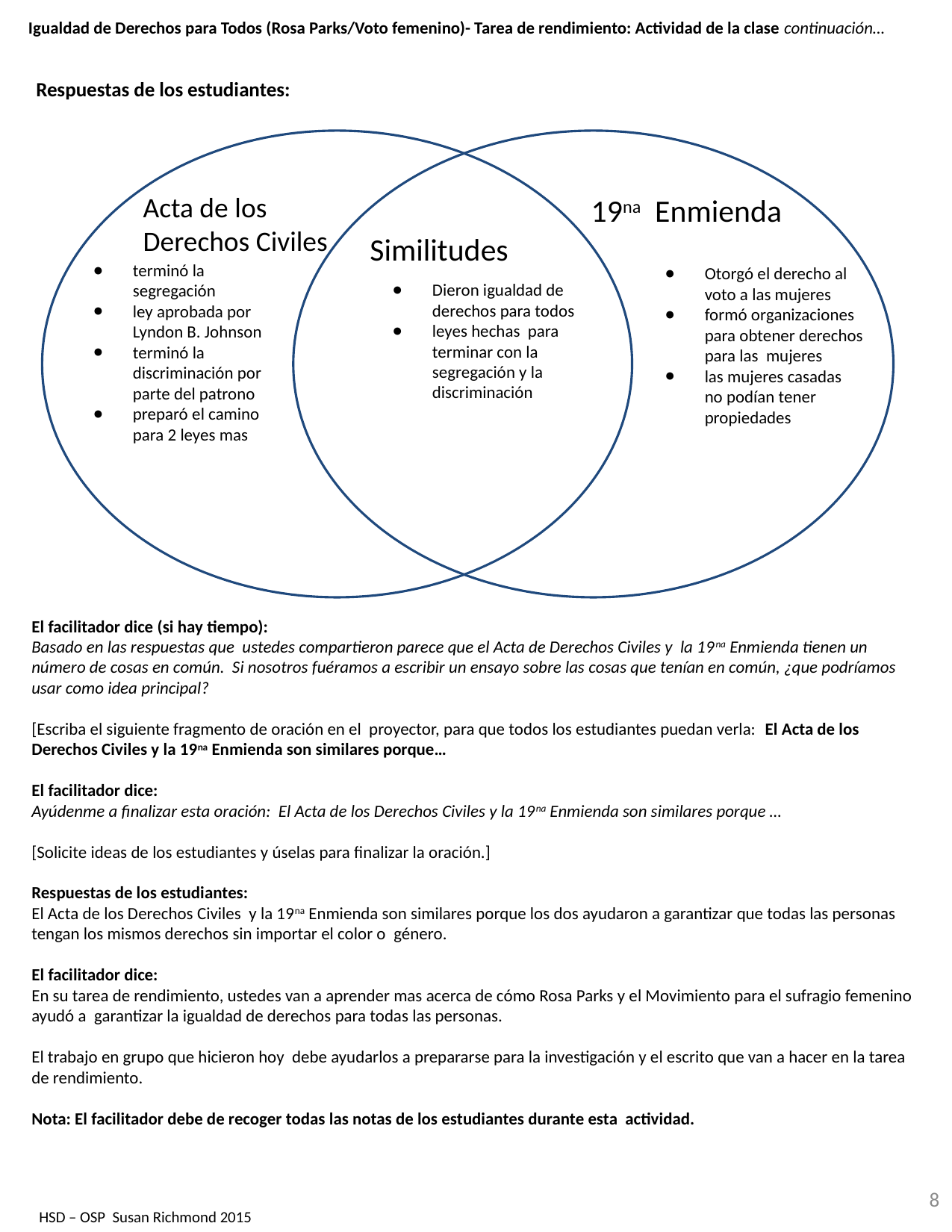

Igualdad de Derechos para Todos (Rosa Parks/Voto femenino)- Tarea de rendimiento: Actividad de la clase continuación…

 Respuestas de los estudiantes:

El facilitador dice (si hay tiempo):
Basado en las respuestas que  ustedes compartieron parece que el Acta de Derechos Civiles y  la 19na Enmienda tienen un número de cosas en común.  Si nosotros fuéramos a escribir un ensayo sobre las cosas que tenían en común, ¿que podríamos usar como idea principal?

[Escriba el siguiente fragmento de oración en el  proyector, para que todos los estudiantes puedan verla:  El Acta de los Derechos Civiles y la 19na Enmienda son similares porque…

El facilitador dice:
Ayúdenme a finalizar esta oración:  El Acta de los Derechos Civiles y la 19na Enmienda son similares porque …

[Solicite ideas de los estudiantes y úselas para finalizar la oración.]

Respuestas de los estudiantes:
El Acta de los Derechos Civiles  y la 19na Enmienda son similares porque los dos ayudaron a garantizar que todas las personas tengan los mismos derechos sin importar el color o  género.

El facilitador dice:
En su tarea de rendimiento, ustedes van a aprender mas acerca de cómo Rosa Parks y el Movimiento para el sufragio femenino ayudó a  garantizar la igualdad de derechos para todas las personas.

El trabajo en grupo que hicieron hoy  debe ayudarlos a prepararse para la investigación y el escrito que van a hacer en la tarea de rendimiento.

Nota: El facilitador debe de recoger todas las notas de los estudiantes durante esta  actividad.

Acta de los  Derechos Civiles

19na  Enmienda
Similitudes
terminó la segregación
ley aprobada por  Lyndon B. Johnson
terminó la  discriminación por parte del patrono
preparó el camino para 2 leyes mas
Otorgó el derecho al voto a las mujeres
formó organizaciones para obtener derechos para las  mujeres
las mujeres casadas no podían tener propiedades

Dieron igualdad de derechos para todos
leyes hechas  para terminar con la segregación y la discriminación

8